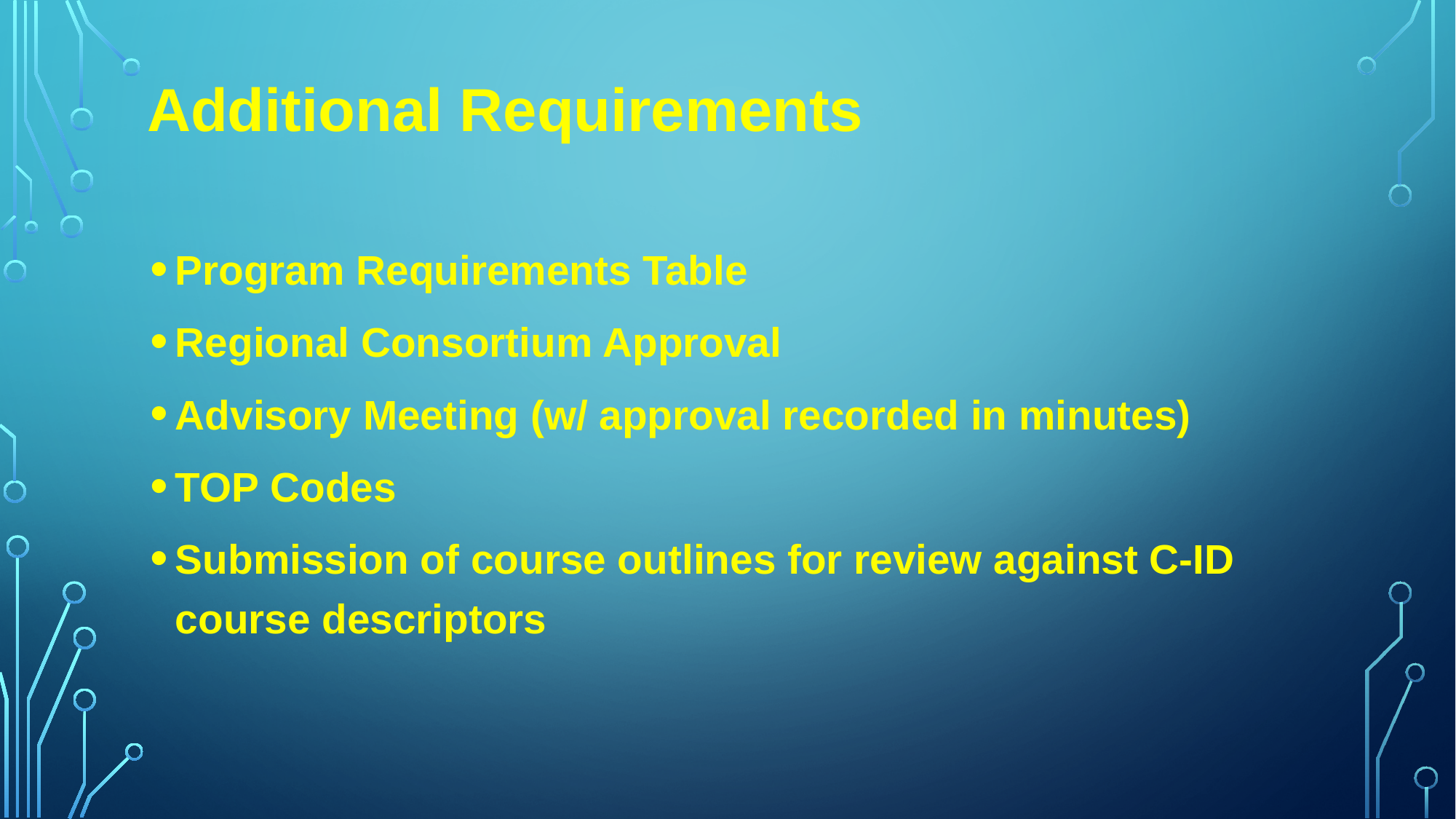

# Additional Requirements
Program Requirements Table
Regional Consortium Approval
Advisory Meeting (w/ approval recorded in minutes)
TOP Codes
Submission of course outlines for review against C-ID course descriptors